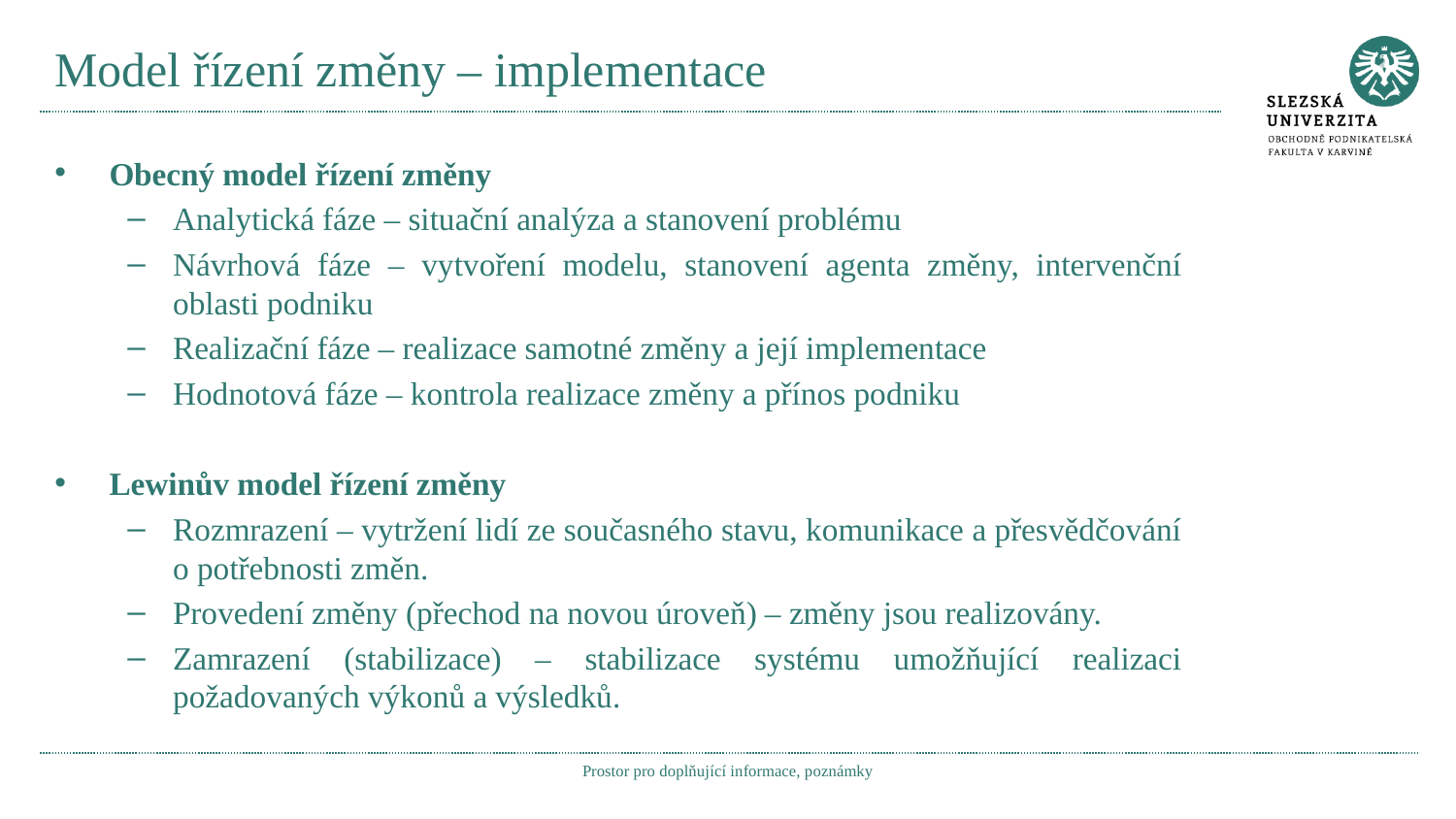

# Model řízení změny – implementace
Obecný model řízení změny
Analytická fáze – situační analýza a stanovení problému
Návrhová fáze – vytvoření modelu, stanovení agenta změny, intervenční oblasti podniku
Realizační fáze – realizace samotné změny a její implementace
Hodnotová fáze – kontrola realizace změny a přínos podniku

Lewinův model řízení změny
Rozmrazení – vytržení lidí ze současného stavu, komunikace a přesvědčování o potřebnosti změn.
Provedení změny (přechod na novou úroveň) – změny jsou realizovány.
Zamrazení (stabilizace) – stabilizace systému umožňující realizaci požadovaných výkonů a výsledků.
Prostor pro doplňující informace, poznámky